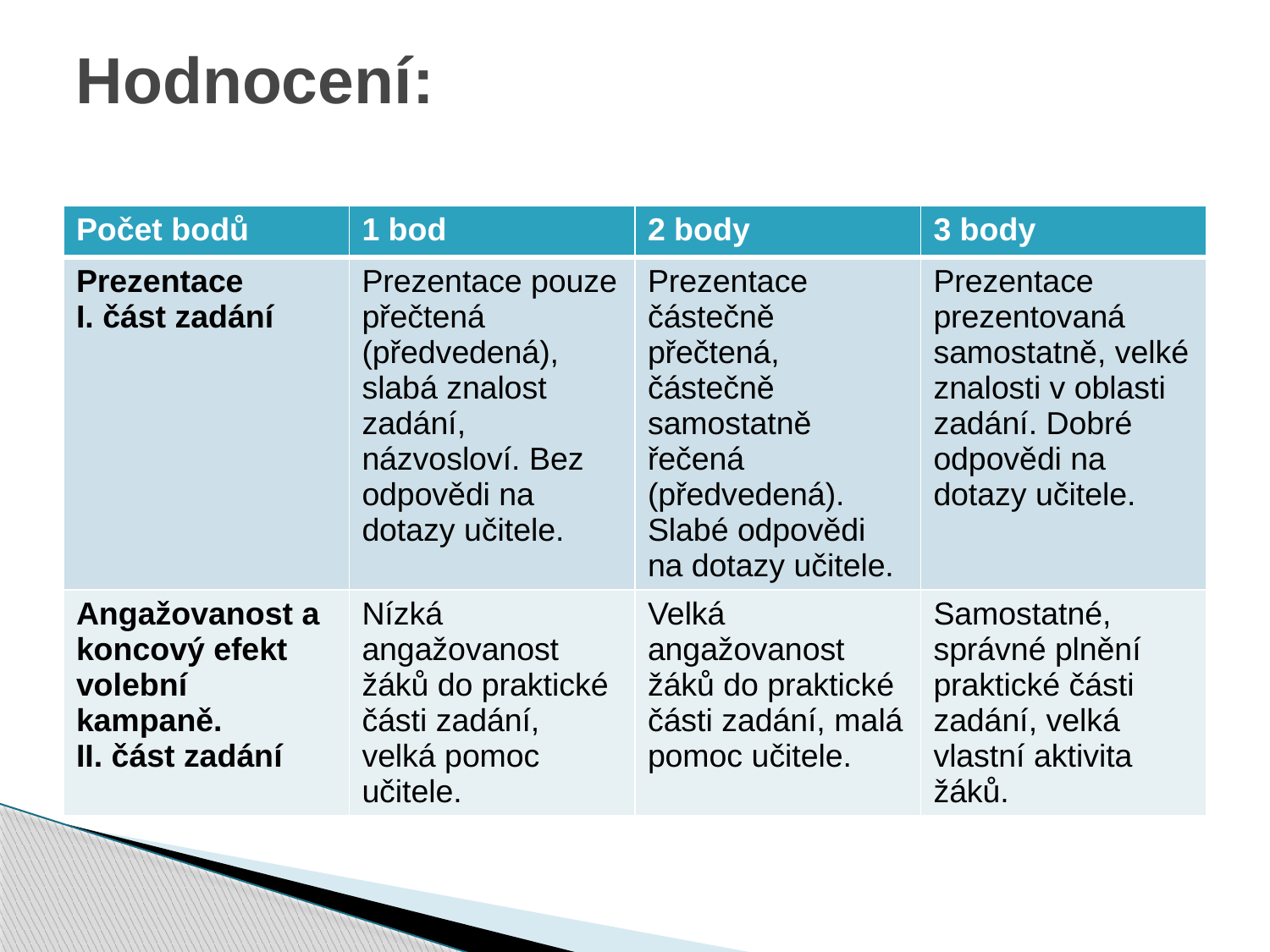

# Hodnocení:
| Počet bodů | 1 bod | 2 body | 3 body |
| --- | --- | --- | --- |
| Prezentace I. část zadání | Prezentace pouze přečtená (předvedená), slabá znalost zadání, názvosloví. Bez odpovědi na dotazy učitele. | Prezentace částečně přečtená, částečně samostatně řečená (předvedená). Slabé odpovědi na dotazy učitele. | Prezentace prezentovaná samostatně, velké znalosti v oblasti zadání. Dobré odpovědi na dotazy učitele. |
| Angažovanost a koncový efekt volební kampaně. II. část zadání | Nízká angažovanost žáků do praktické části zadání, velká pomoc učitele. | Velká angažovanost žáků do praktické části zadání, malá pomoc učitele. | Samostatné, správné plnění praktické části zadání, velká vlastní aktivita žáků. |